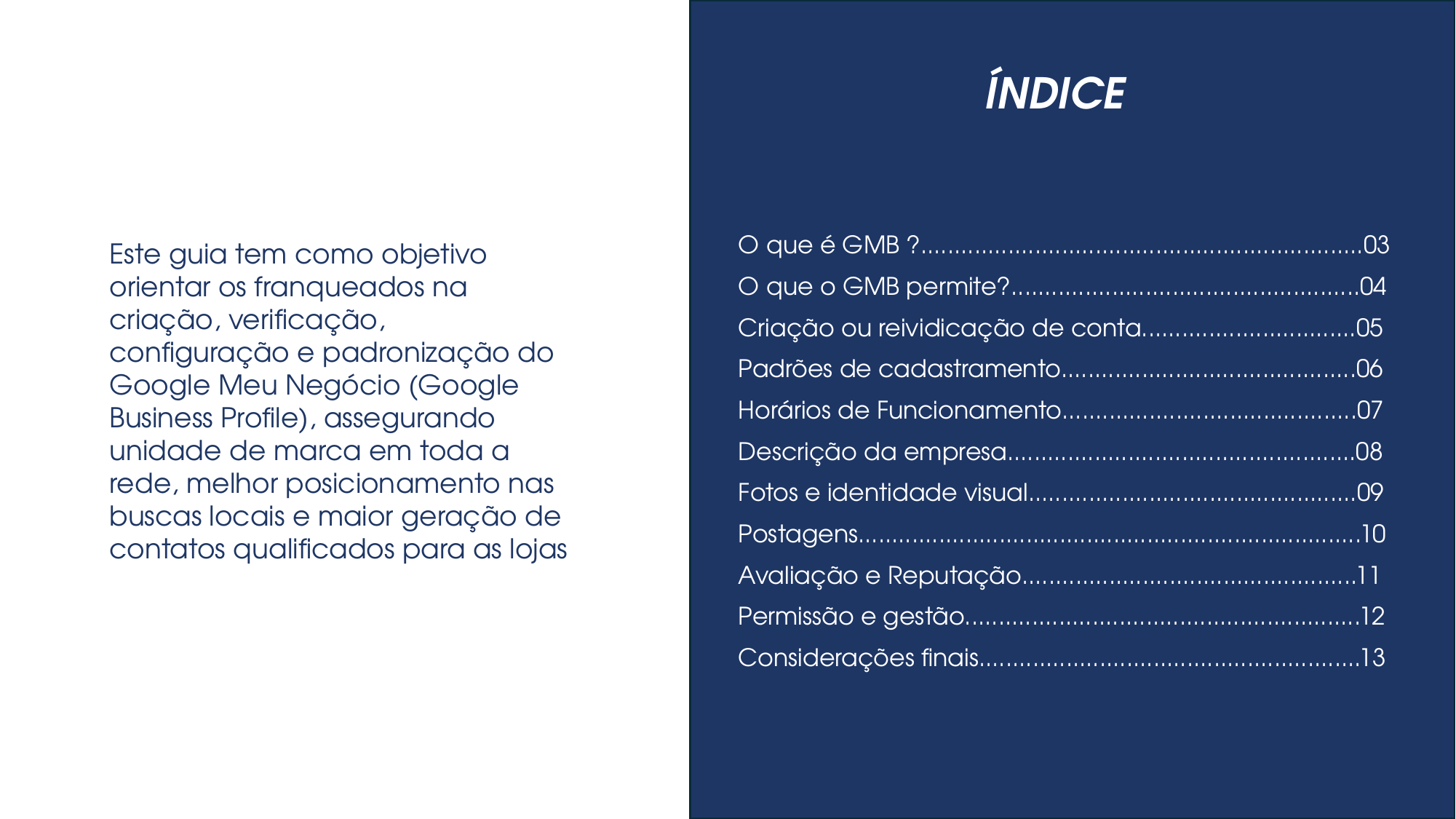

ÍNDICE
O que é GMB ?..................................................................03
O que o GMB permite?....................................................04
Criação ou reividicação de conta................................05
Padrões de cadastramento............................................06
Horários de Funcionamento............................................07
Descrição da empresa....................................................08
Fotos e identidade visual.................................................09
Postagens...........................................................................10
Avaliação e Reputação..................................................11
Permissão e gestão...........................................................12
Considerações finais.........................................................13

Este guia tem como objetivo orientar os franqueados na criação, verificação, configuração e padronização do Google Meu Negócio (Google Business Profile), assegurando unidade de marca em toda a rede, melhor posicionamento nas buscas locais e maior geração de contatos qualificados para as lojas